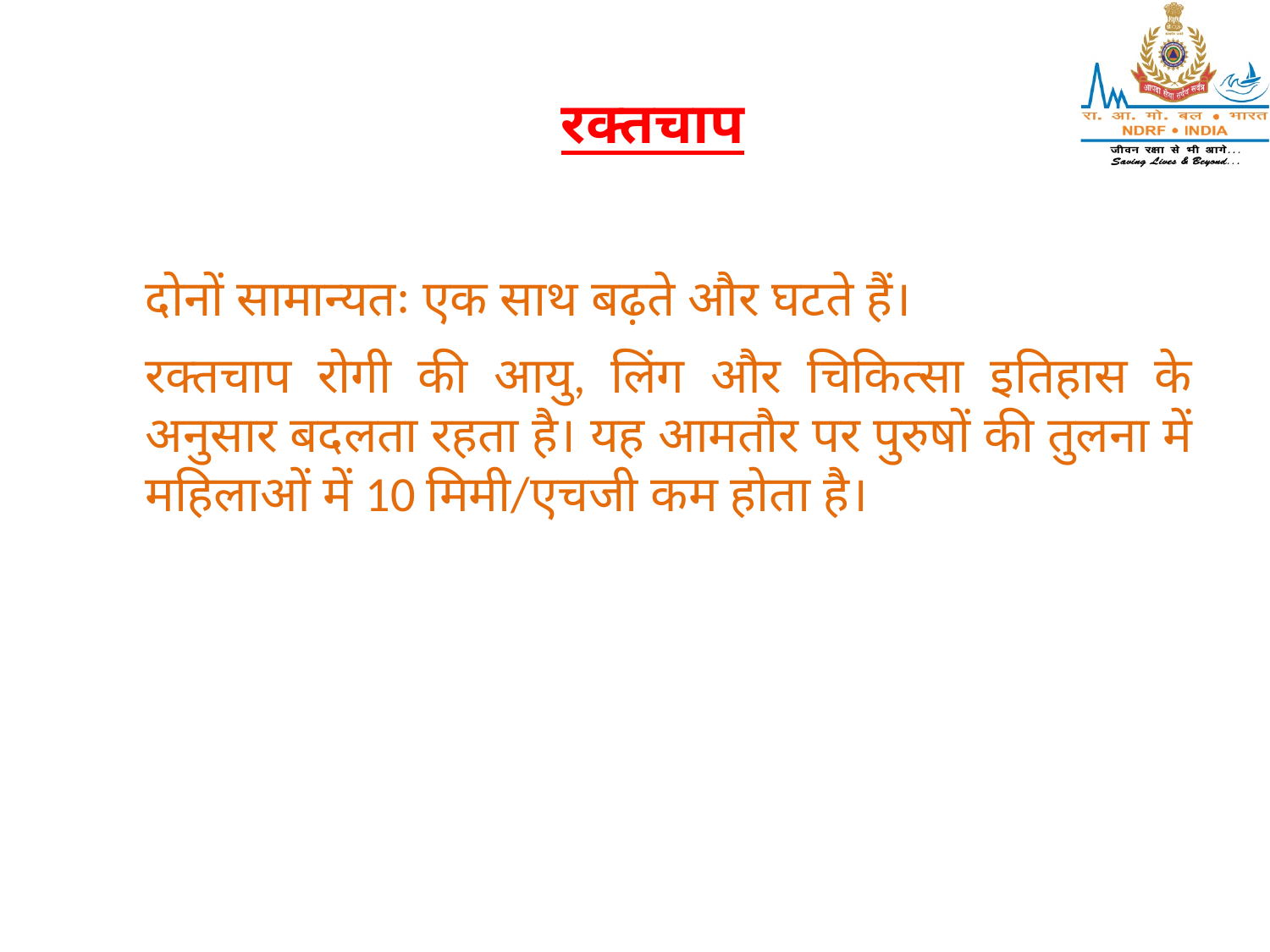

रक्तचाप
दोनों सामान्यतः एक साथ बढ़ते और घटते हैं।
रक्तचाप रोगी की आयु, लिंग और चिकित्सा इतिहास के अनुसार बदलता रहता है। यह आमतौर पर पुरुषों की तुलना में महिलाओं में 10 मिमी/एचजी कम होता है।